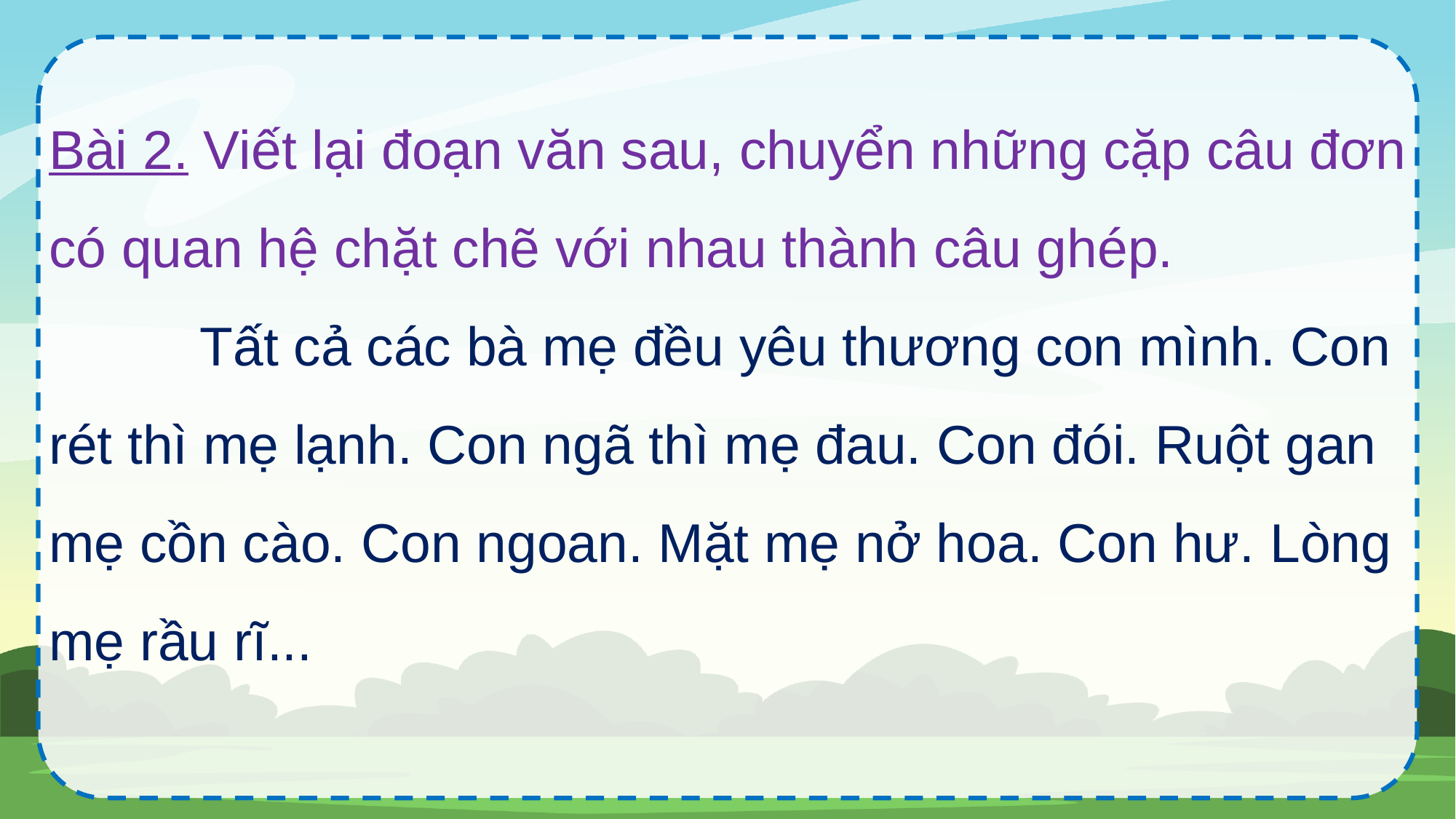

Bài 2. Viết lại đoạn văn sau, chuyển những cặp câu đơn có quan hệ chặt chẽ với nhau thành câu ghép.
          Tất cả các bà mẹ đều yêu thương con mình. Con rét thì mẹ lạnh. Con ngã thì mẹ đau. Con đói. Ruột gan mẹ cồn cào. Con ngoan. Mặt mẹ nở hoa. Con hư. Lòng mẹ rầu rĩ...